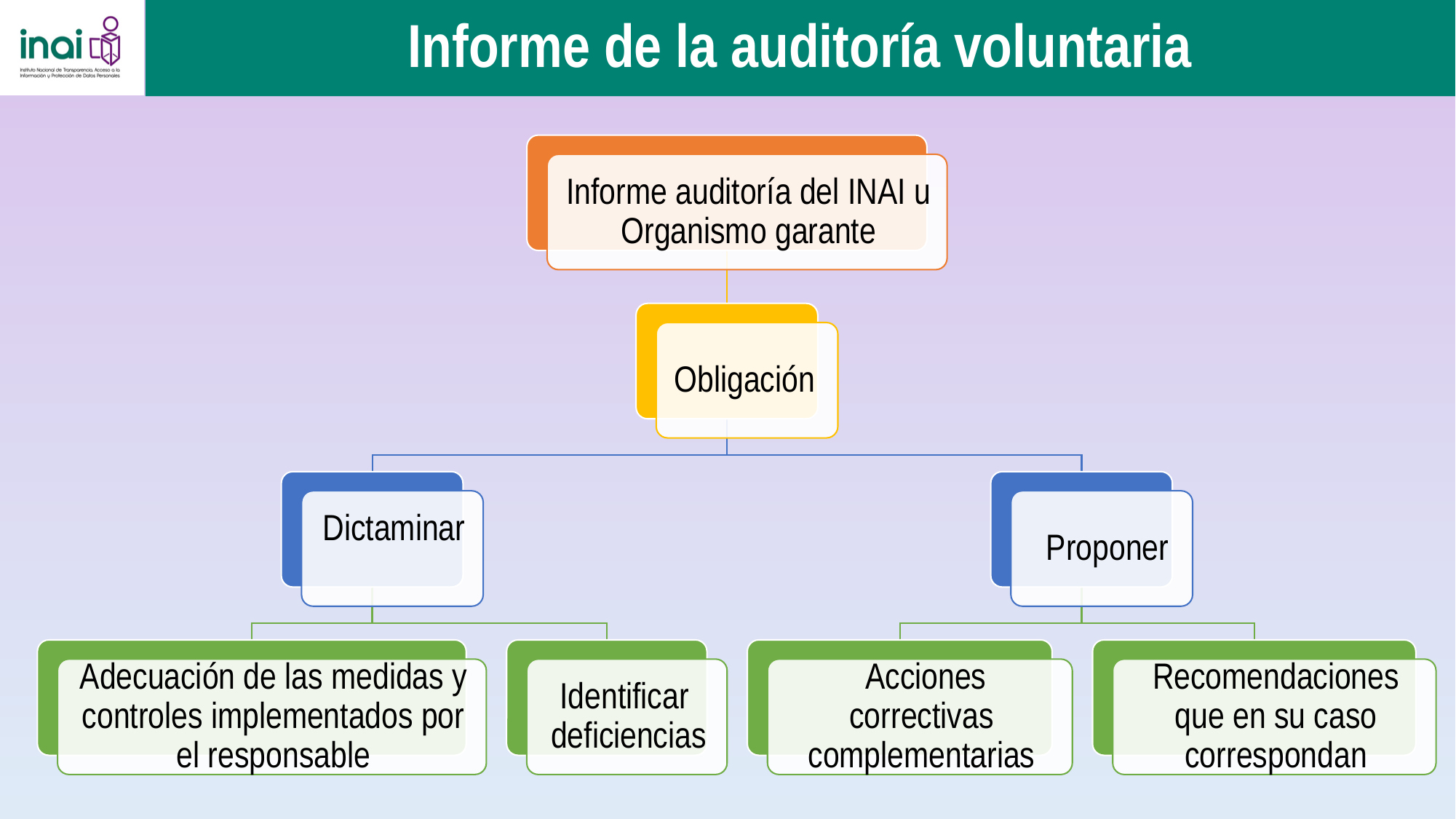

Informe de la auditoría voluntaria
Informe auditoría del INAI u Organismo garante
Obligación
Dictaminar
Adecuación de las medidas y controles implementados por el responsable
Identificar  deficiencias
 Proponer
 Acciones correctivas complementarias
Recomendaciones que en su caso correspondan